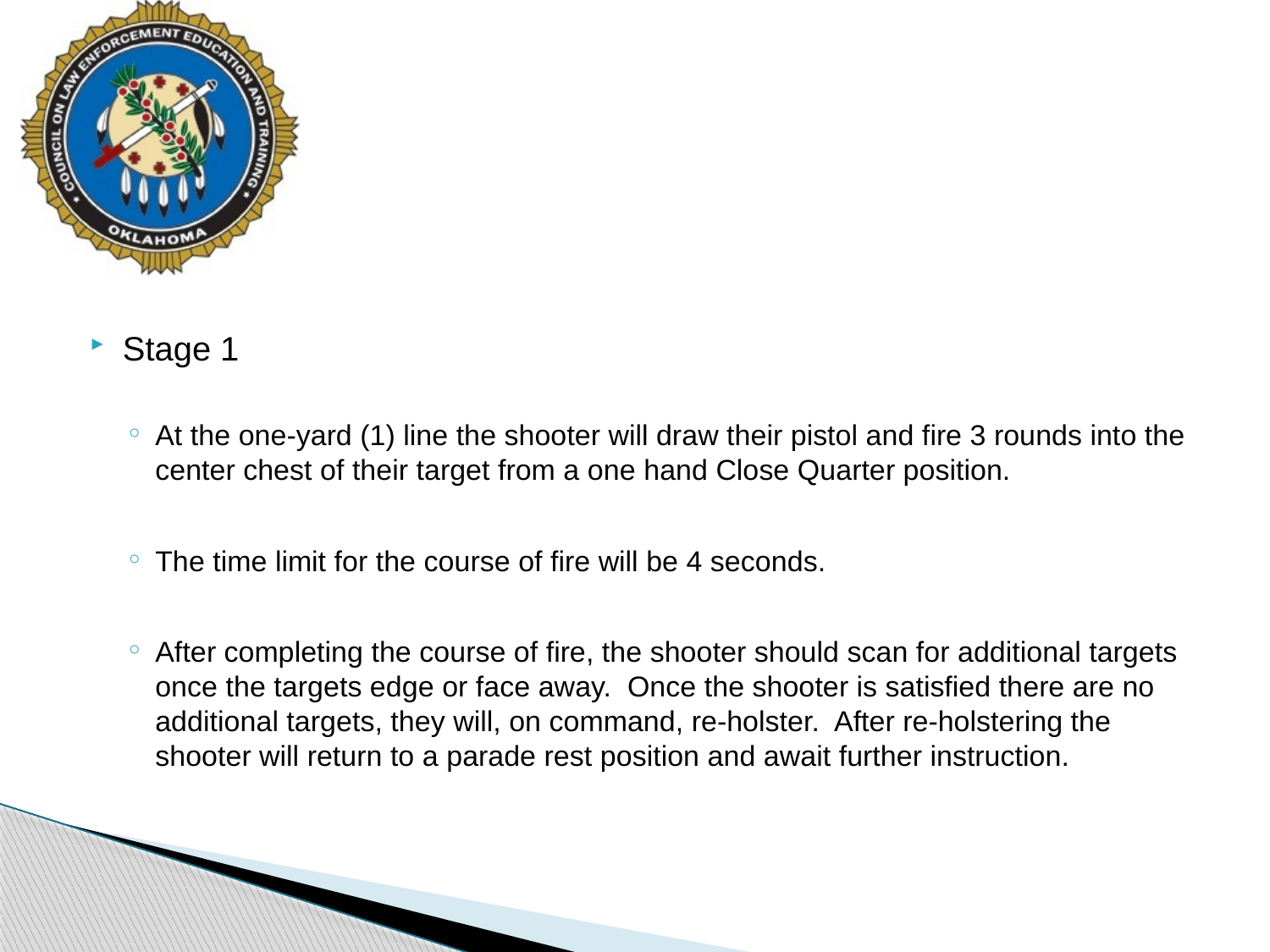

#

Stage 1

At the one-yard (1) line the shooter will draw their pistol and fire 3 rounds into the center chest of their target from a one hand Close Quarter position.

The time limit for the course of fire will be 4 seconds.

After completing the course of fire, the shooter should scan for additional targets once the targets edge or face away.  Once the shooter is satisfied there are no additional targets, they will, on command, re-holster.  After re-holstering the shooter will return to a parade rest position and await further instruction.